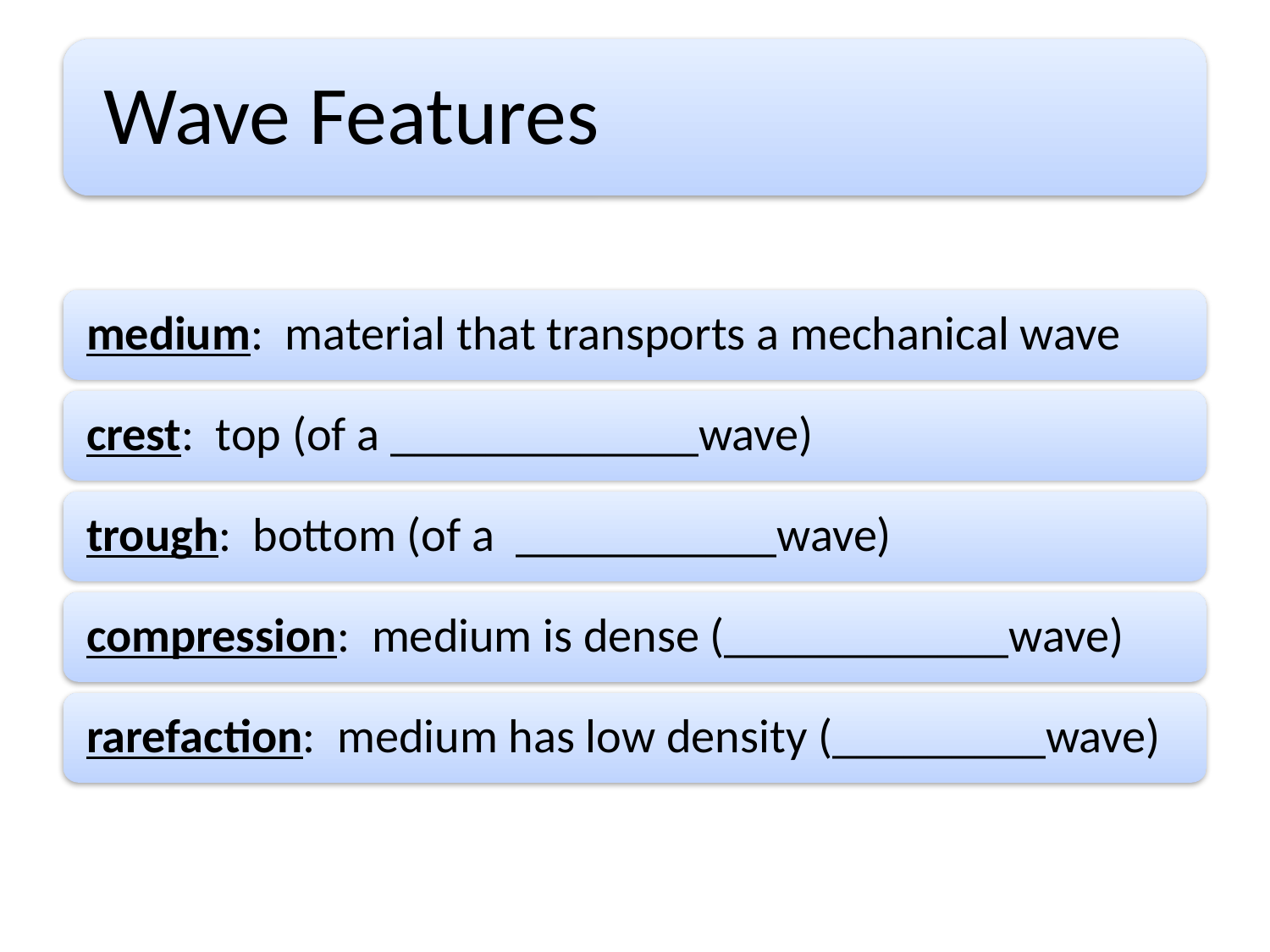

Wave Features
medium:  material that transports a mechanical wave
crest:  top (of a _____________wave)
trough:  bottom (of a  ___________wave)
compression:  medium is dense (____________wave)
rarefaction:  medium has low density (_________wave)